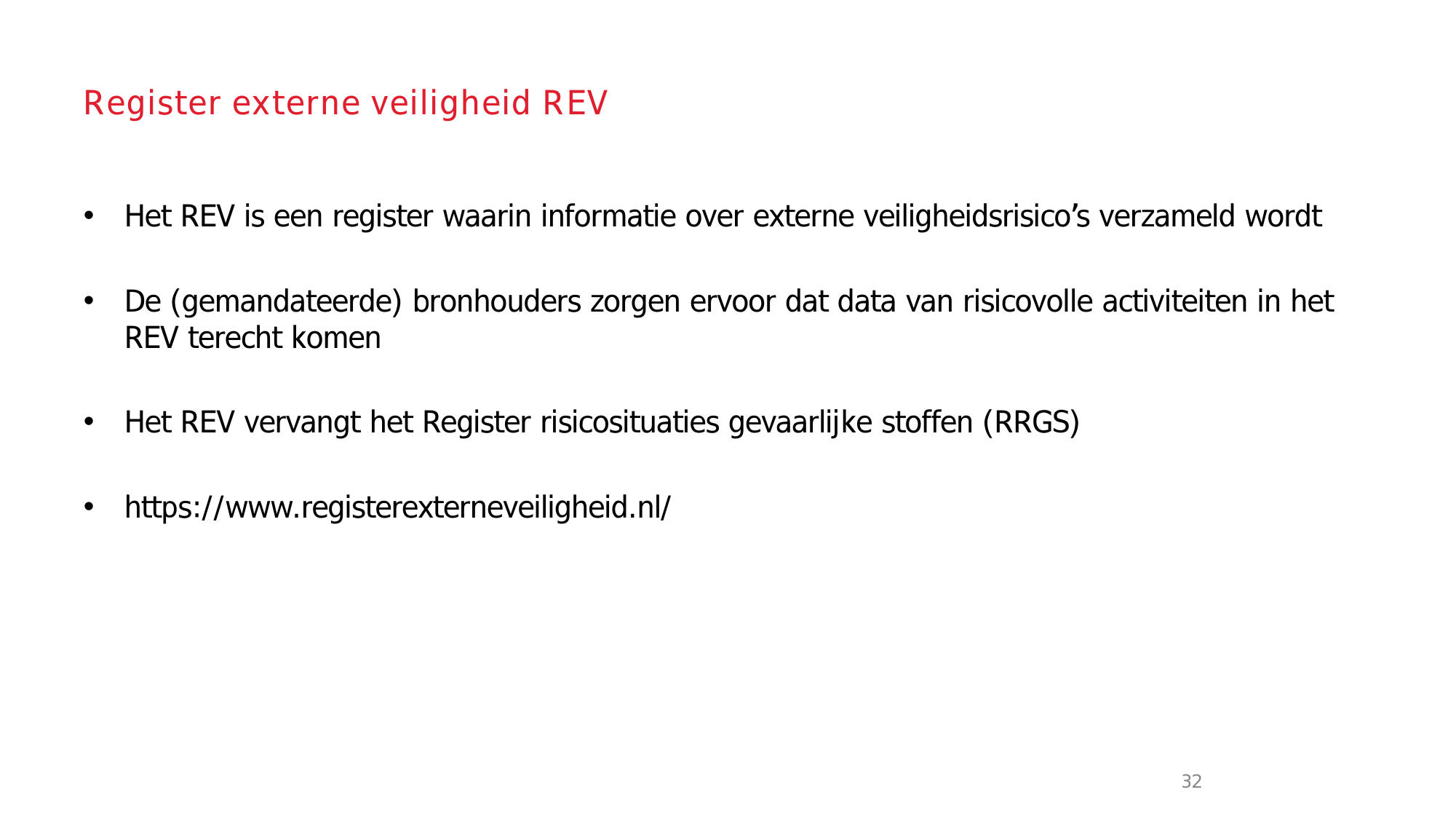

# Register externe veiligheid REV
Het REV is een register waarin informatie over externe veiligheidsrisico’s verzameld wordt

De (gemandateerde) bronhouders zorgen ervoor dat data van risicovolle activiteiten in het REV terecht komen

Het REV vervangt het Register risicosituaties gevaarlijke stoffen (RRGS)

https://www.registerexterneveiligheid.nl/
32